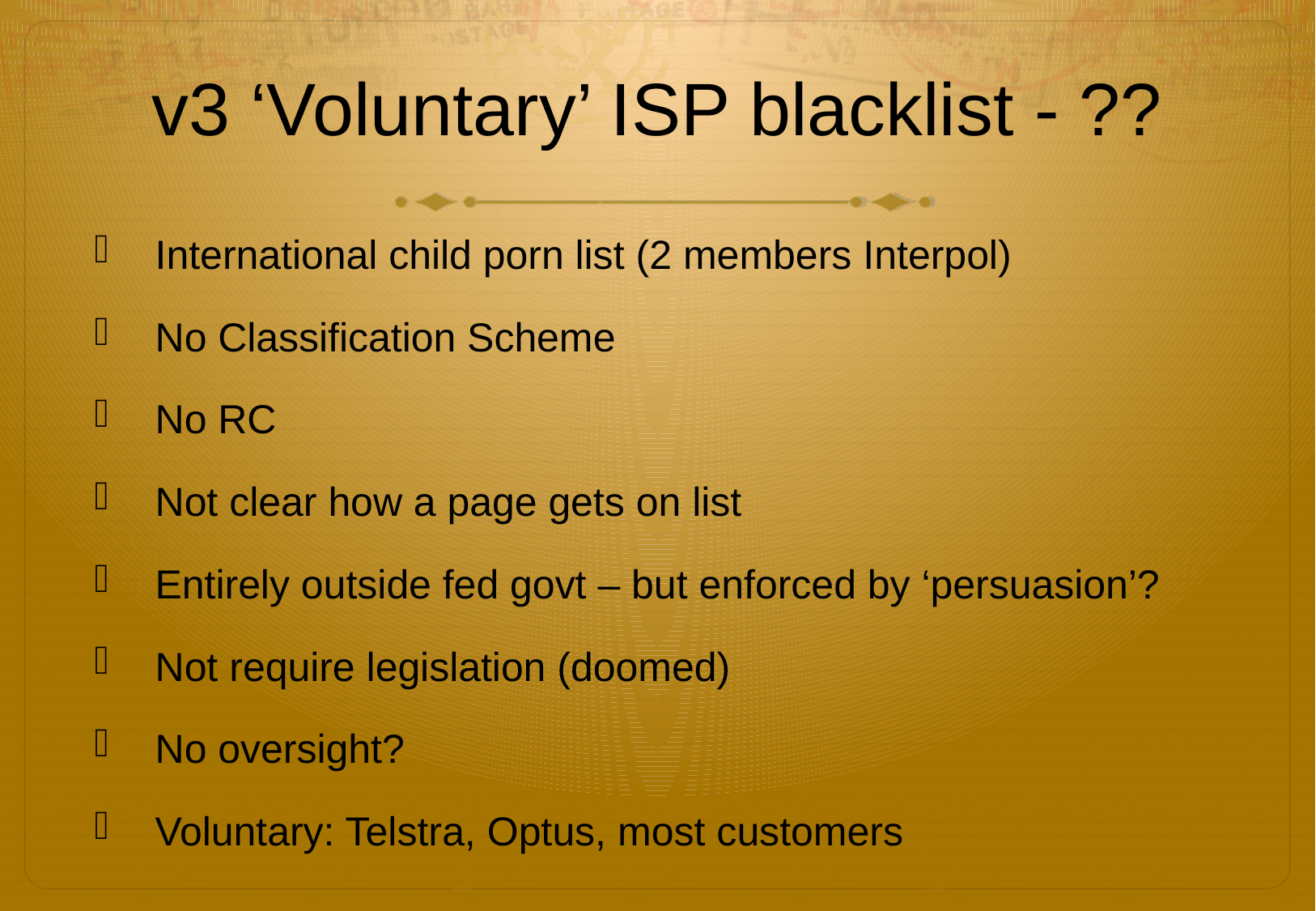

# v3 ‘Voluntary’ ISP blacklist - ??
International child porn list (2 members Interpol)
No Classification Scheme
No RC
Not clear how a page gets on list
Entirely outside fed govt – but enforced by ‘persuasion’?
Not require legislation (doomed)
No oversight?
Voluntary: Telstra, Optus, most customers